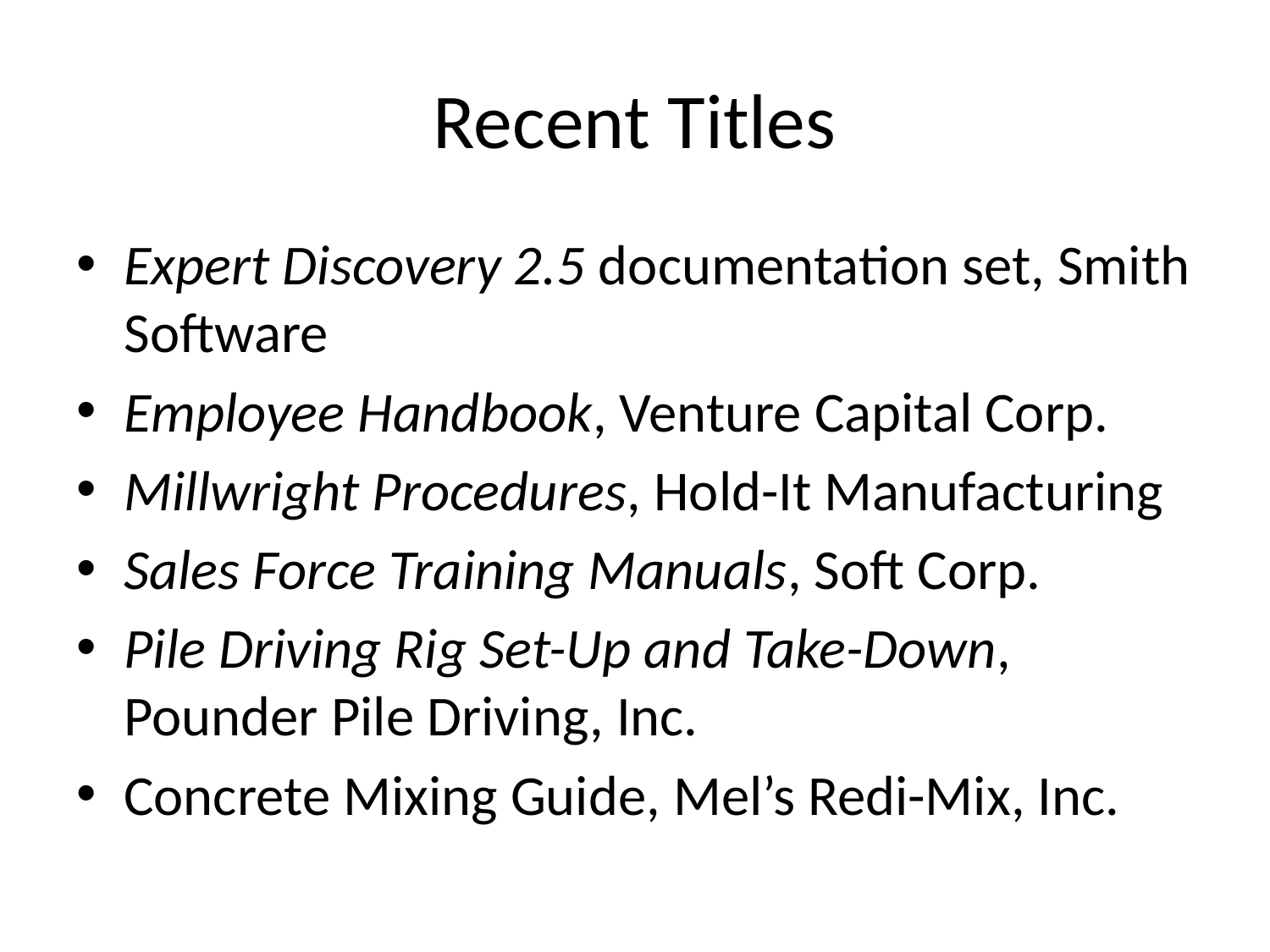

# Recent Titles
Expert Discovery 2.5 documentation set, Smith Software
Employee Handbook, Venture Capital Corp.
Millwright Procedures, Hold-It Manufacturing
Sales Force Training Manuals, Soft Corp.
Pile Driving Rig Set-Up and Take-Down, Pounder Pile Driving, Inc.
Concrete Mixing Guide, Mel’s Redi-Mix, Inc.